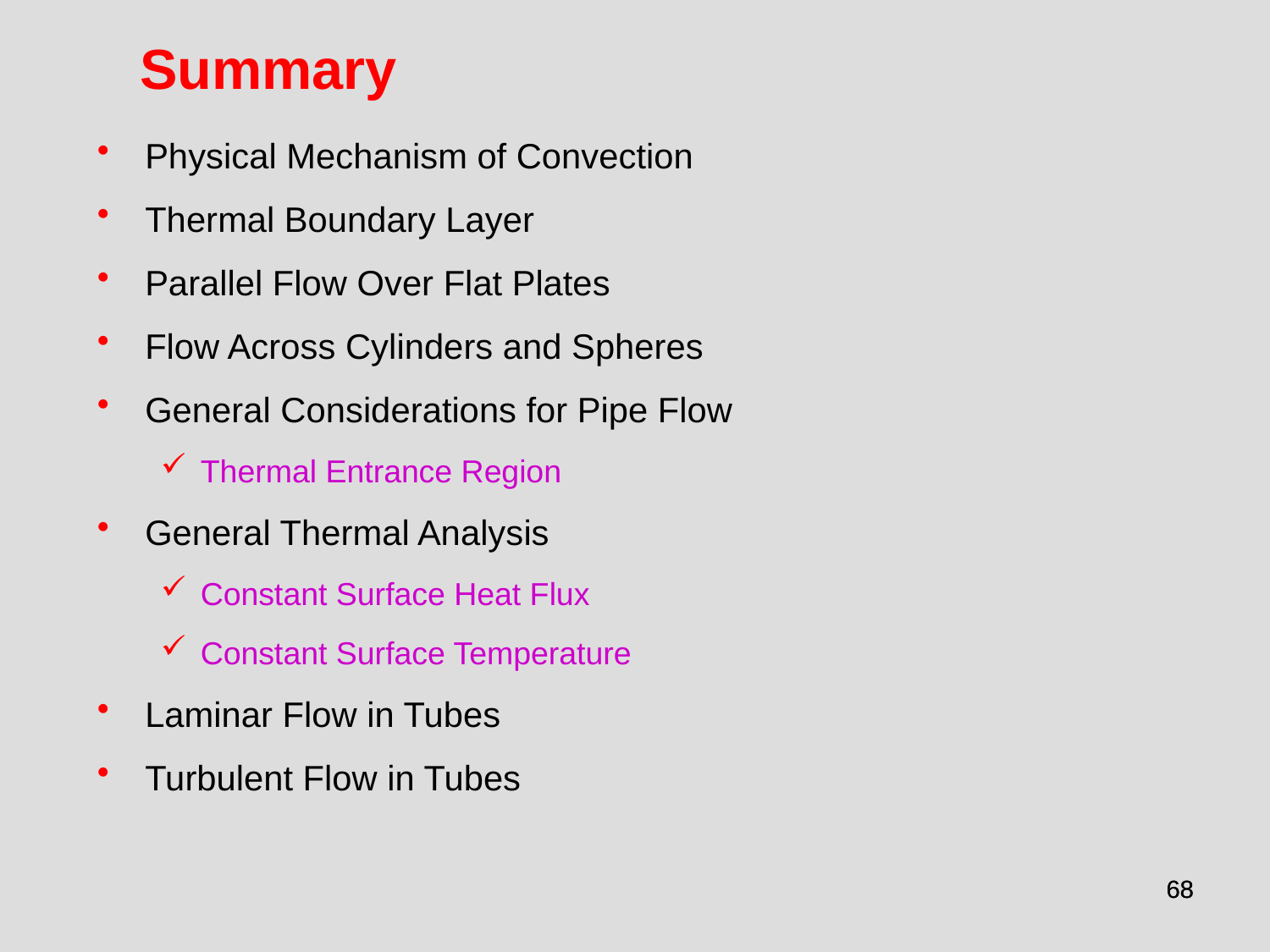

Summary
Physical Mechanism of Convection
Thermal Boundary Layer
Parallel Flow Over Flat Plates
Flow Across Cylinders and Spheres
General Considerations for Pipe Flow
Thermal Entrance Region
General Thermal Analysis
Constant Surface Heat Flux
Constant Surface Temperature
Laminar Flow in Tubes
Turbulent Flow in Tubes
68
68